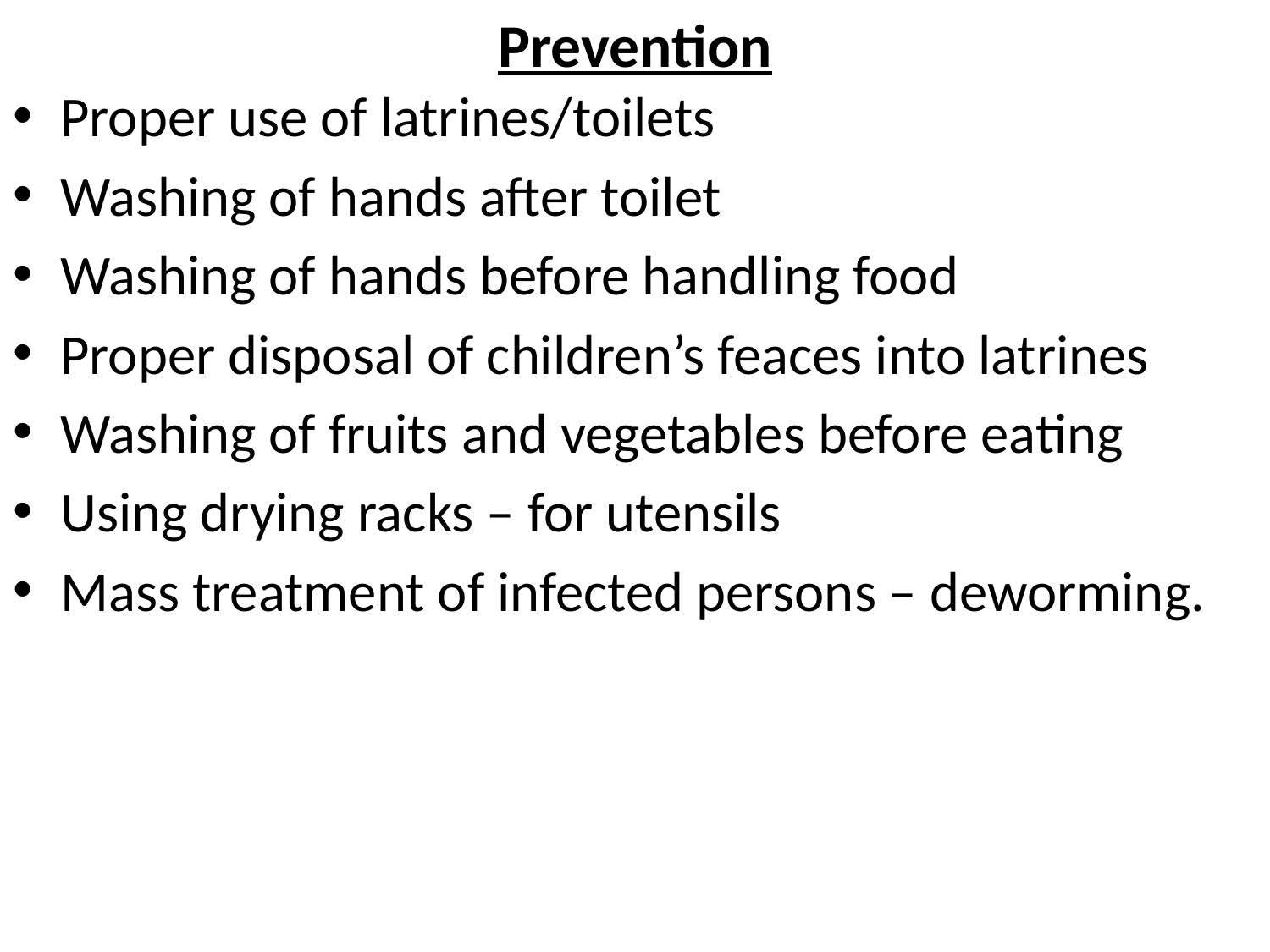

# Prevention
Proper use of latrines/toilets
Washing of hands after toilet
Washing of hands before handling food
Proper disposal of children’s feaces into latrines
Washing of fruits and vegetables before eating
Using drying racks – for utensils
Mass treatment of infected persons – deworming.